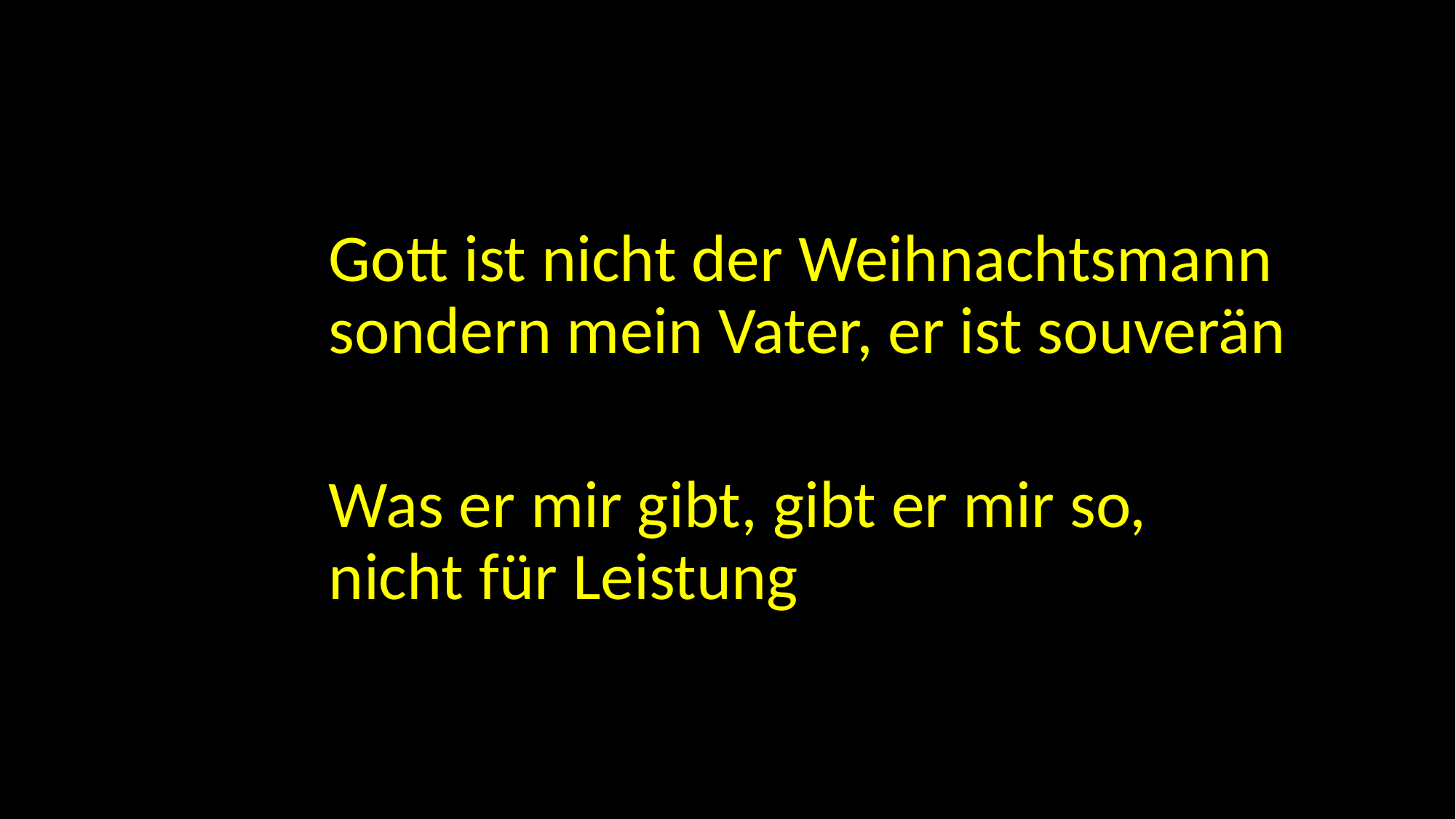

Gott ist nicht der Weihnachtsmann
sondern mein Vater, er ist souverän

Was er mir gibt, gibt er mir so,
nicht für Leistung